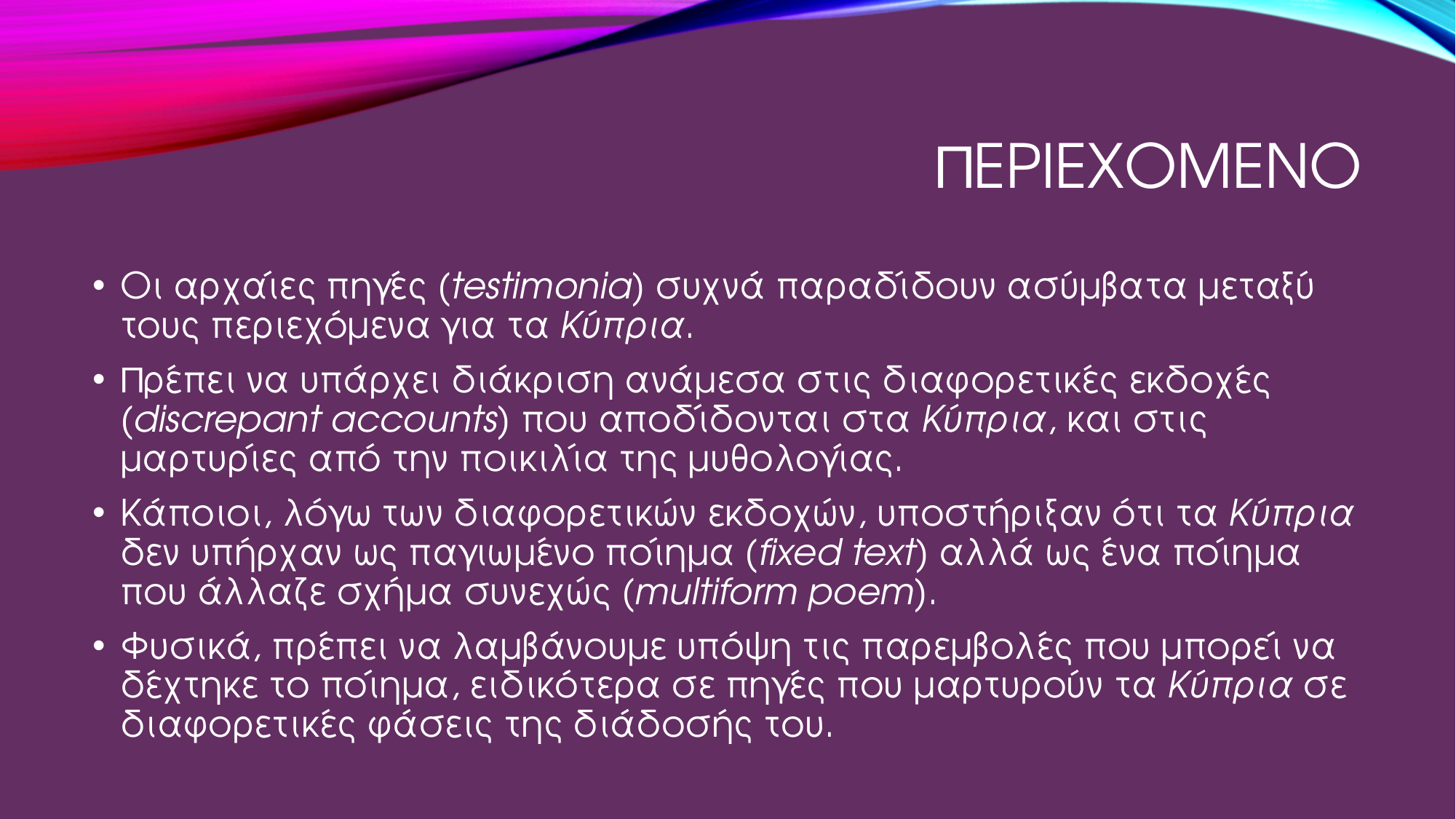

# περιεχομενο
Οι αρχαίες πηγές (testimonia) συχνά παραδίδουν ασύμβατα μεταξύ τους περιεχόμενα για τα Κύπρια.
Πρέπει να υπάρχει διάκριση ανάμεσα στις διαφορετικές εκδοχές (discrepant accounts) που αποδίδονται στα Κύπρια, και στις μαρτυρίες από την ποικιλία της μυθολογίας.
Κάποιοι, λόγω των διαφορετικών εκδοχών, υποστήριξαν ότι τα Κύπρια δεν υπήρχαν ως παγιωμένο ποίημα (fixed text) αλλά ως ένα ποίημα που άλλαζε σχήμα συνεχώς (multiform poem).
Φυσικά, πρέπει να λαμβάνουμε υπόψη τις παρεμβολές που μπορεί να δέχτηκε το ποίημα, ειδικότερα σε πηγές που μαρτυρούν τα Κύπρια σε διαφορετικές φάσεις της διάδοσής του.